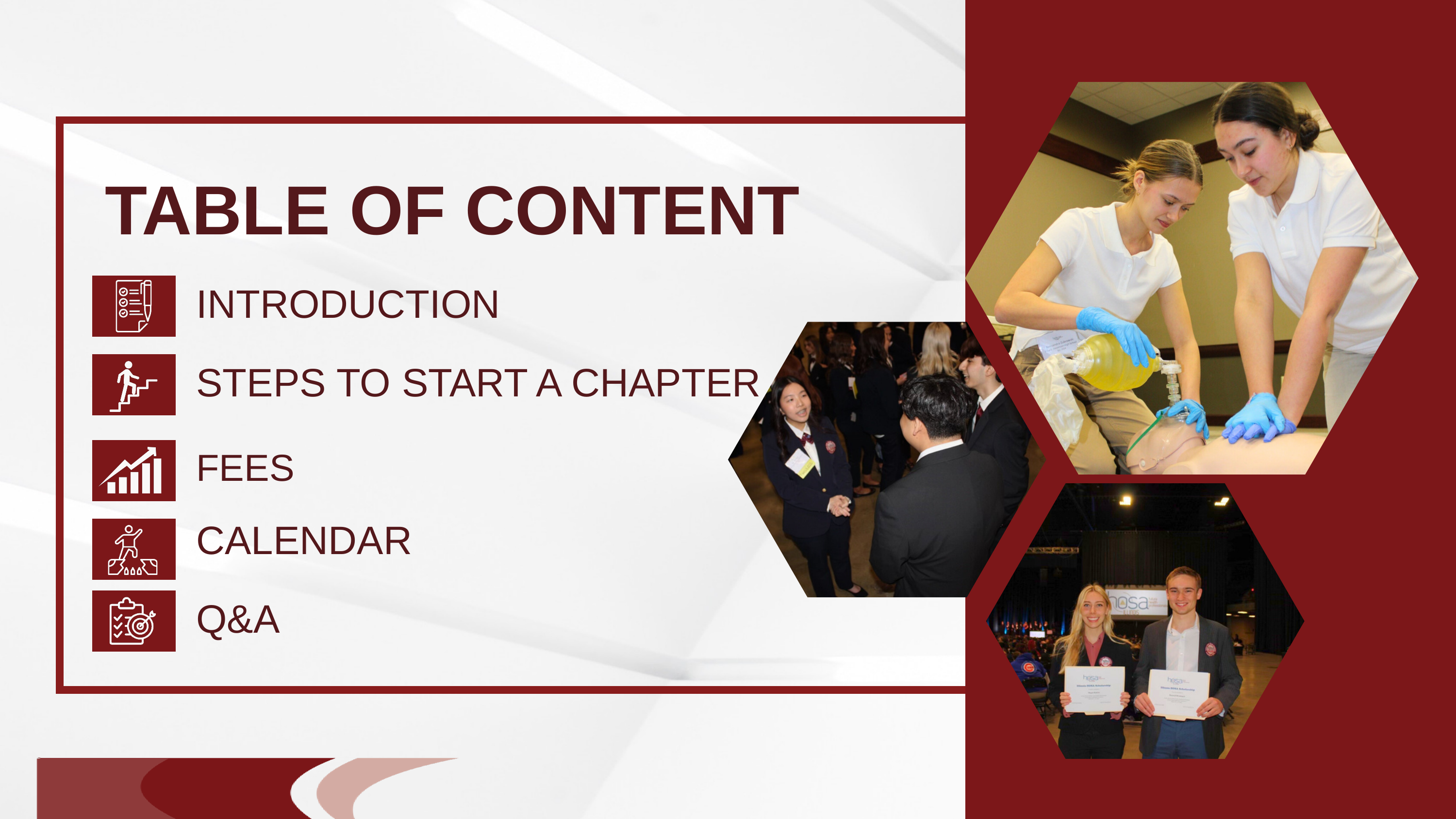

TABLE OF CONTENT
INTRODUCTION

STEPS TO START A CHAPTER

FEES

CALENDAR

Q&A